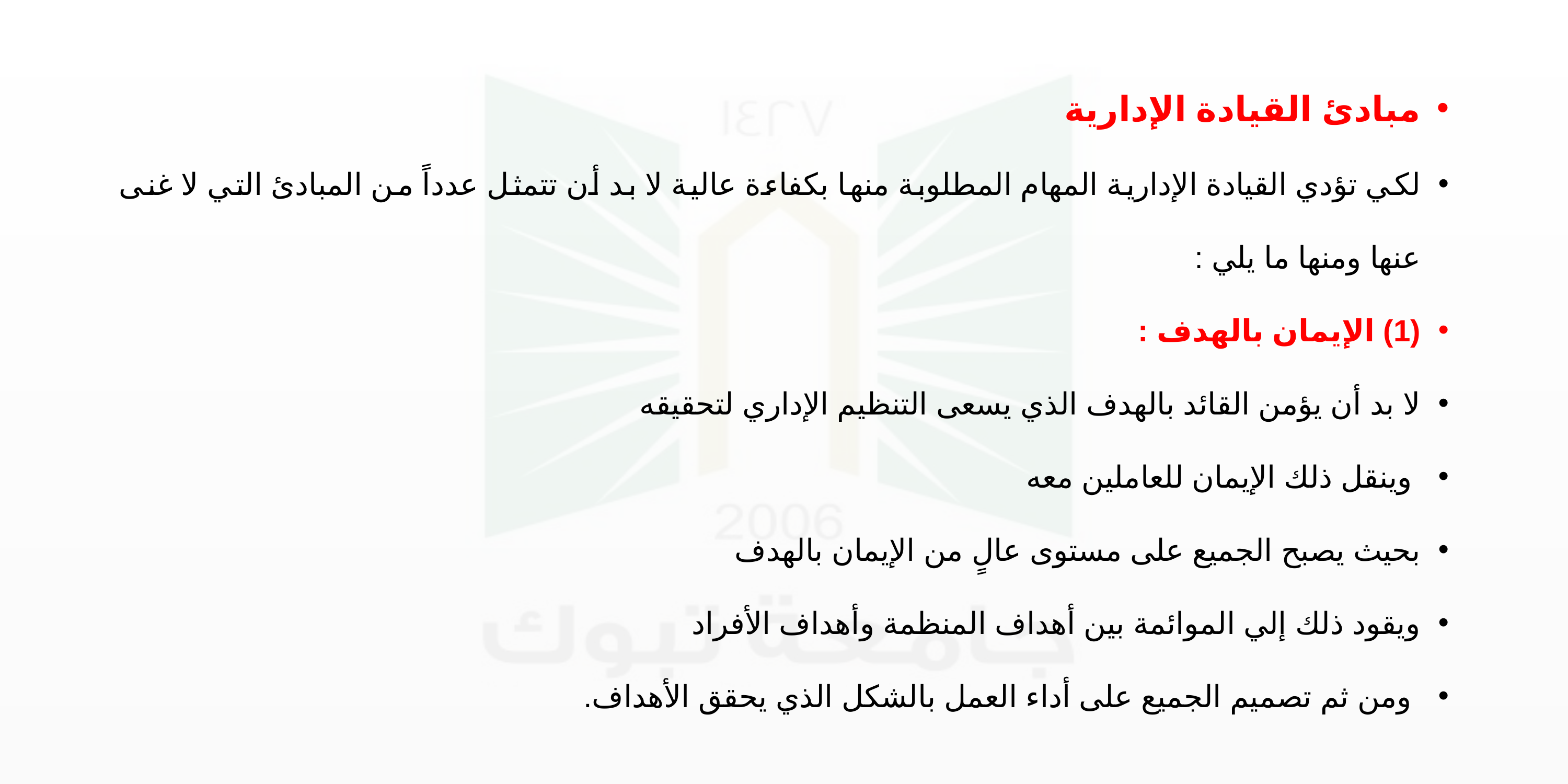

مبادئ القيادة الإدارية
لكي تؤدي القيادة الإدارية المهام المطلوبة منها بكفاءة عالية لا بد أن تتمثل عدداً من المبادئ التي لا غنى عنها ومنها ما يلي :
(1) الإيمان بالهدف :
لا بد أن يؤمن القائد بالهدف الذي يسعى التنظيم الإداري لتحقيقه
 وينقل ذلك الإيمان للعاملين معه
بحيث يصبح الجميع على مستوى عالٍ من الإيمان بالهدف
ويقود ذلك إلي الموائمة بين أهداف المنظمة وأهداف الأفراد
 ومن ثم تصميم الجميع على أداء العمل بالشكل الذي يحقق الأهداف.